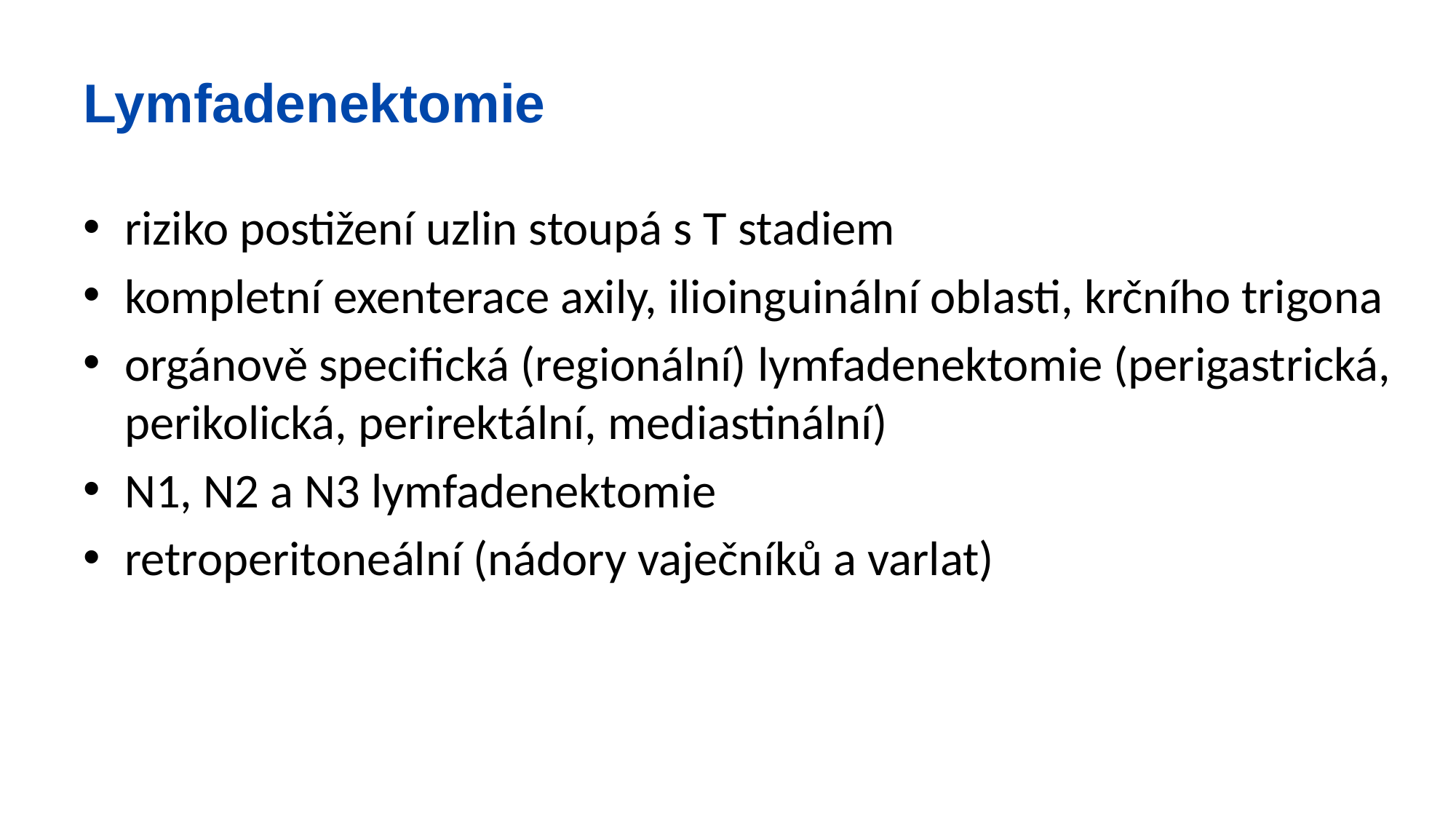

# Lymfadenektomie
riziko postižení uzlin stoupá s T stadiem
kompletní exenterace axily, ilioinguinální oblasti, krčního trigona
orgánově specifická (regionální) lymfadenektomie (perigastrická, perikolická, perirektální, mediastinální)
N1, N2 a N3 lymfadenektomie
retroperitoneální (nádory vaječníků a varlat)